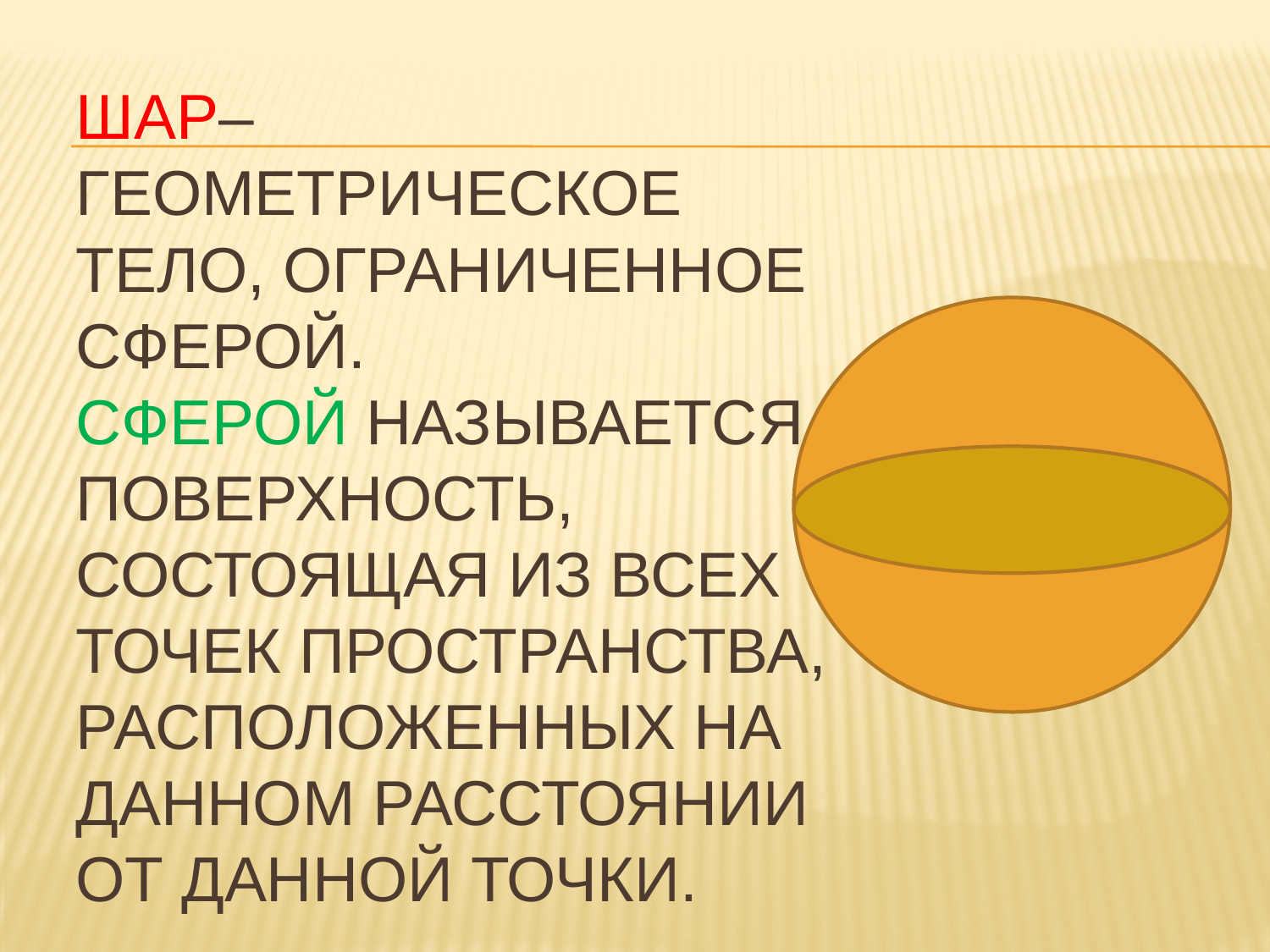

# Шар– геометрическое тело, ограниченное сферой. Сферой называется поверхность, состоящая из всех точек пространства, расположенных на данном расстоянии от данной точки.